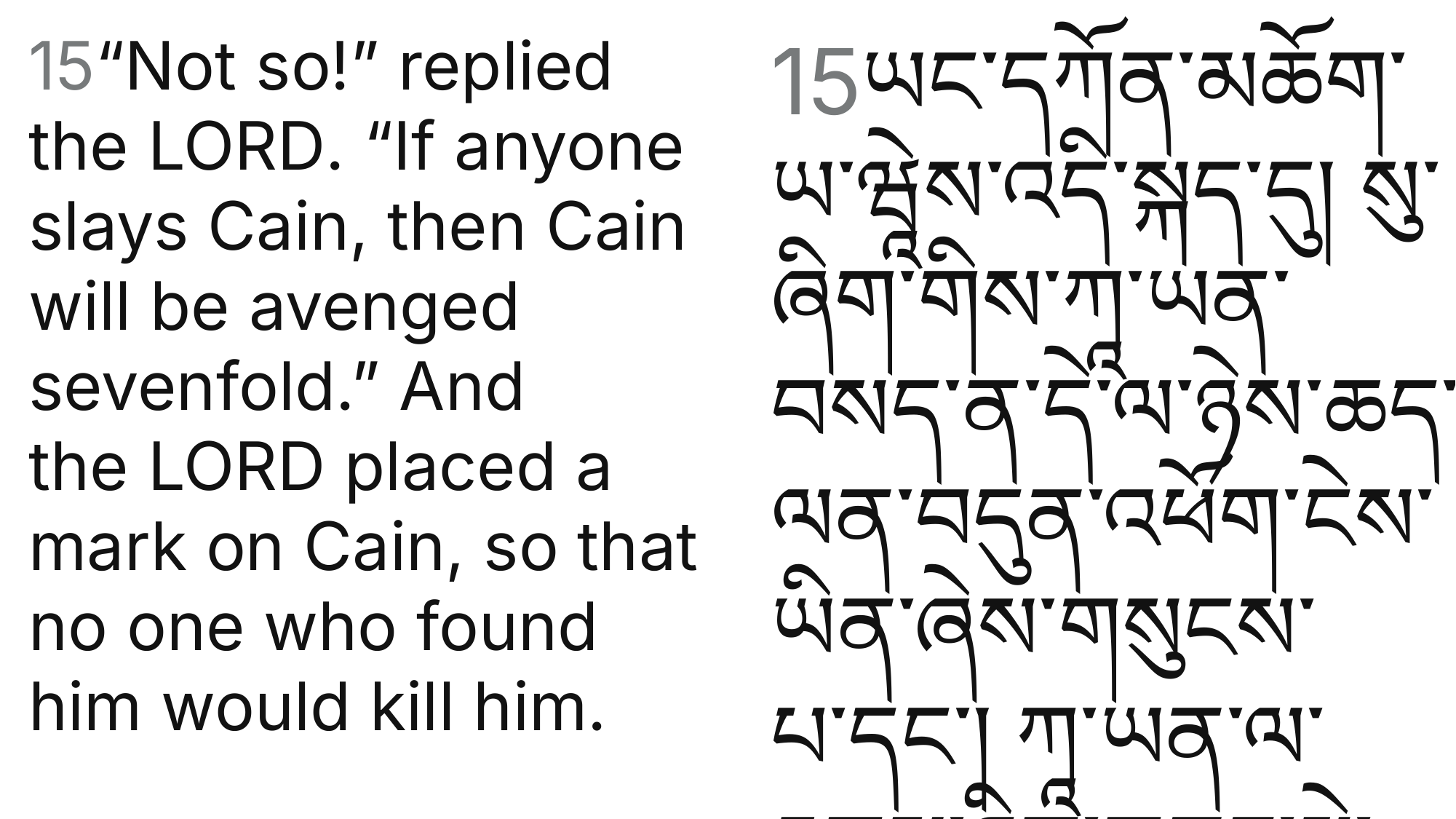

15“Not so!” replied the Lord. “If anyone slays Cain, then Cain will be avenged sevenfold.” And the Lord placed a mark on Cain, so that no one who found him would kill him.
15ཡང་དཀོན་མཆོག་ཡ་ཝཱེས་འདི་སྐད༌དུ། སུ་ཞིག་གིས་ཀཱ་ཡན་བསད་ན་དེ་ལ་ཉེས་ཆད་ལན་བདུན་འཕོག་ངེས་ཡིན་ཞེས་གསུངས་པ༌དང༌། ཀཱ་ཡན་ལ་རྟགས་ཤིག་གནང་སྟེ་སུས་མཐོང་ཡང་མི་གསོད་པར་མཛད༌དོ།།